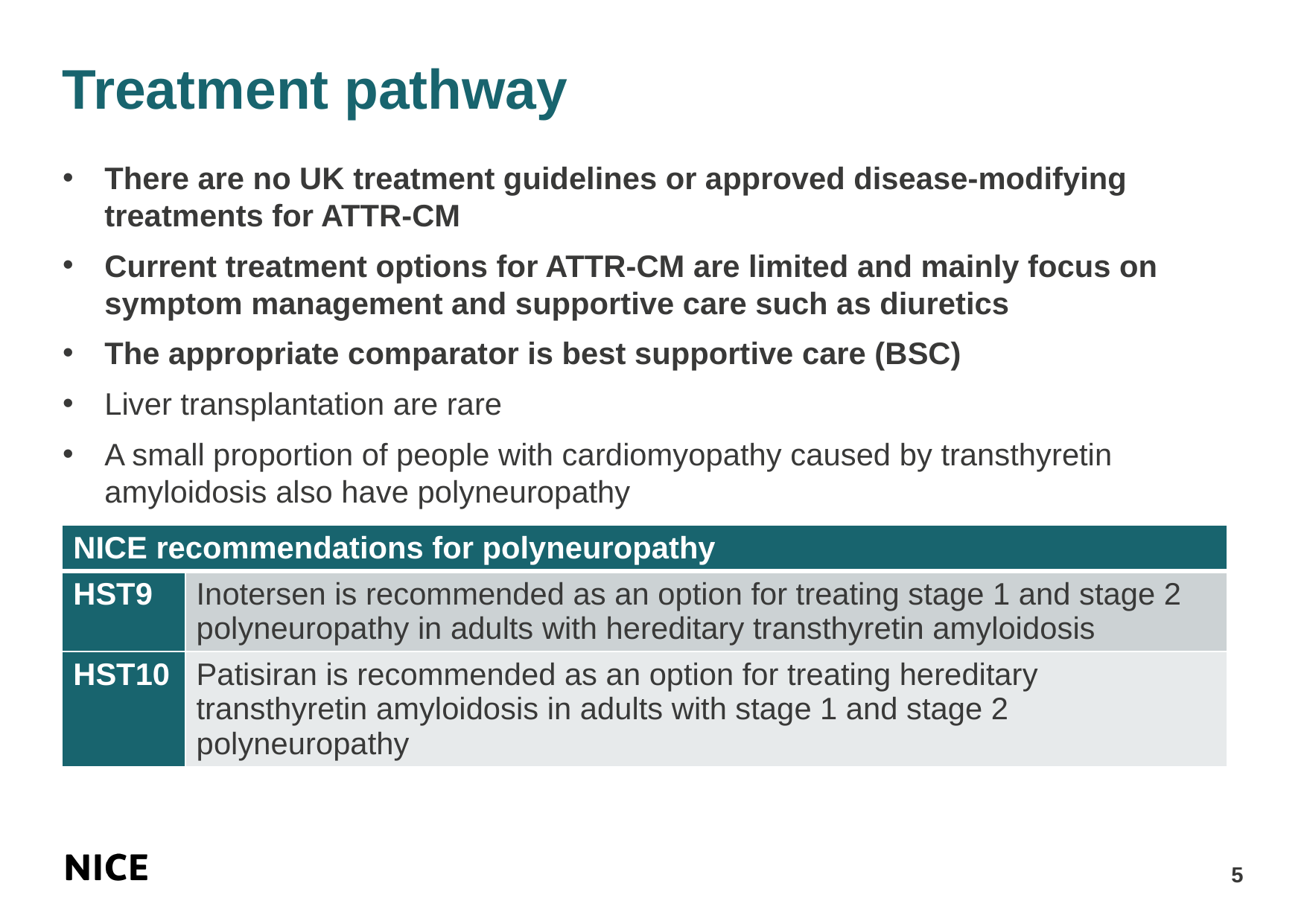

# Treatment pathway
There are no UK treatment guidelines or approved disease-modifying treatments for ATTR-CM
Current treatment options for ATTR-CM are limited and mainly focus on symptom management and supportive care such as diuretics
The appropriate comparator is best supportive care (BSC)
Liver transplantation are rare
A small proportion of people with cardiomyopathy caused by transthyretin amyloidosis also have polyneuropathy

| NICE recommendations for polyneuropathy |  |
| --- | --- |
| HST9 | Inotersen is recommended as an option for treating stage 1 and stage 2 polyneuropathy in adults with hereditary transthyretin amyloidosis |
| HST10 | Patisiran is recommended as an option for treating hereditary transthyretin amyloidosis in adults with stage 1 and stage 2 polyneuropathy |
5